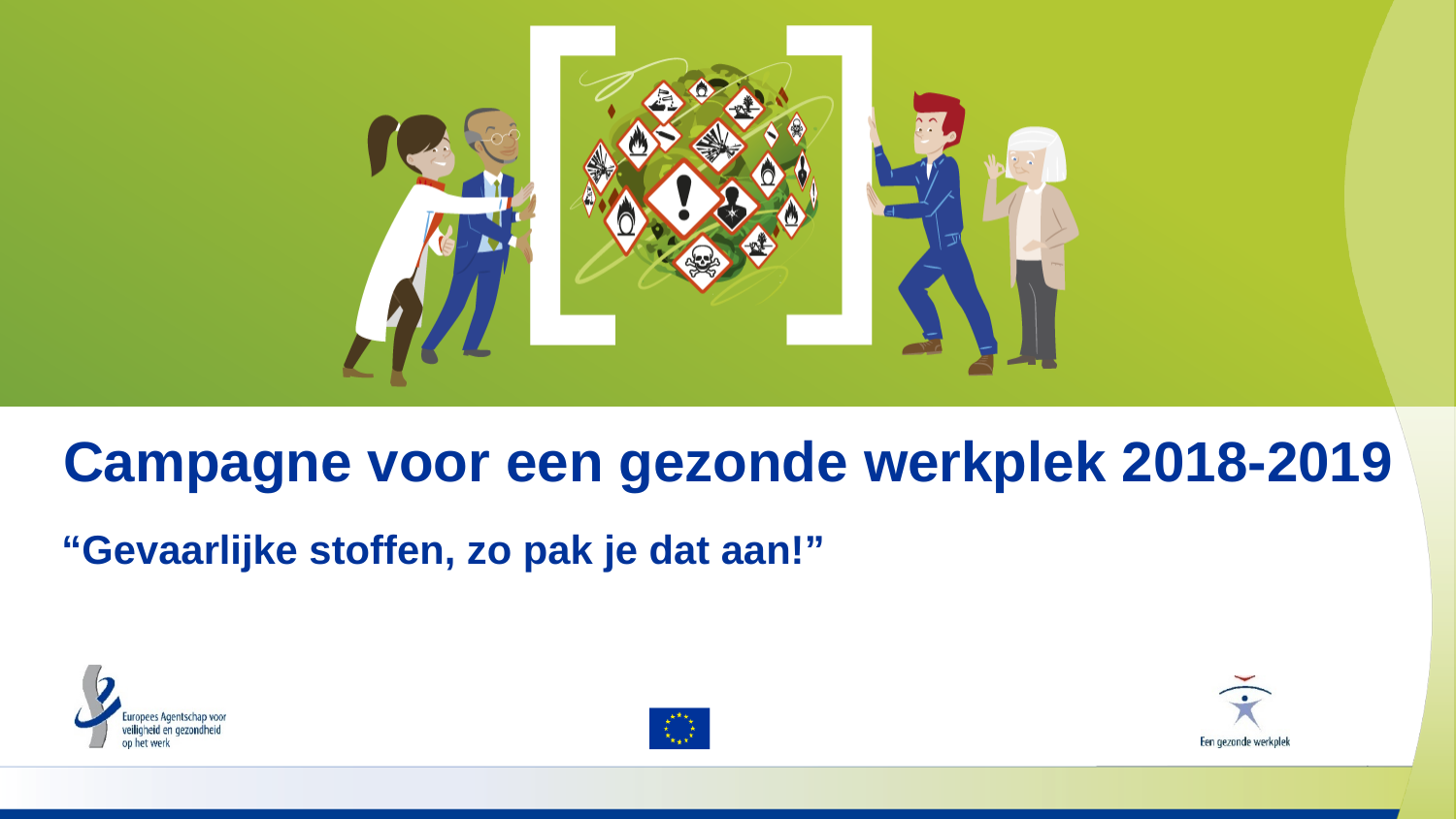

# Campagne voor een gezonde werkplek 2018-2019
“Gevaarlijke stoffen, zo pak je dat aan!”